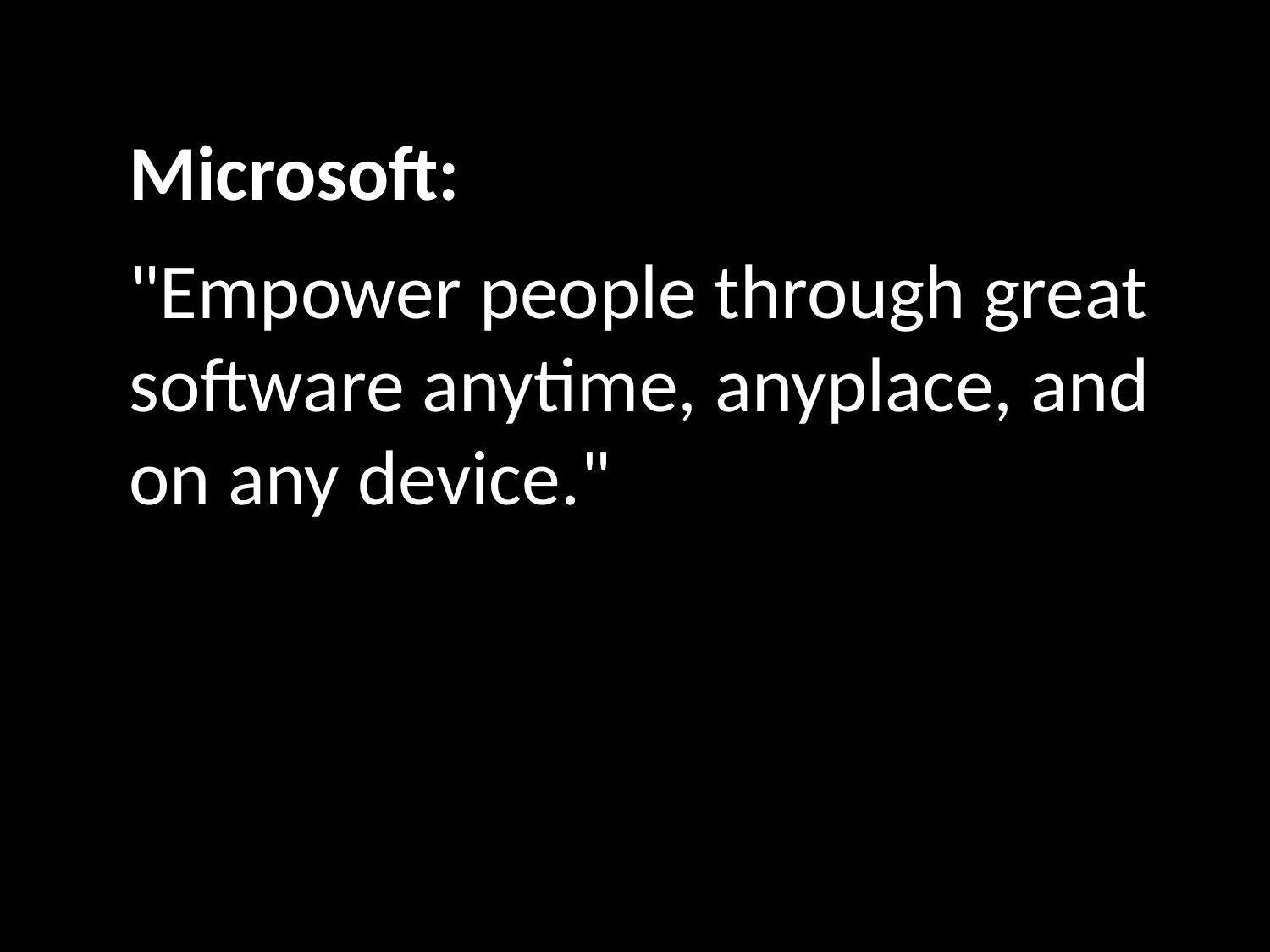

Microsoft:

"Empower people through great software anytime, anyplace, and on any device."